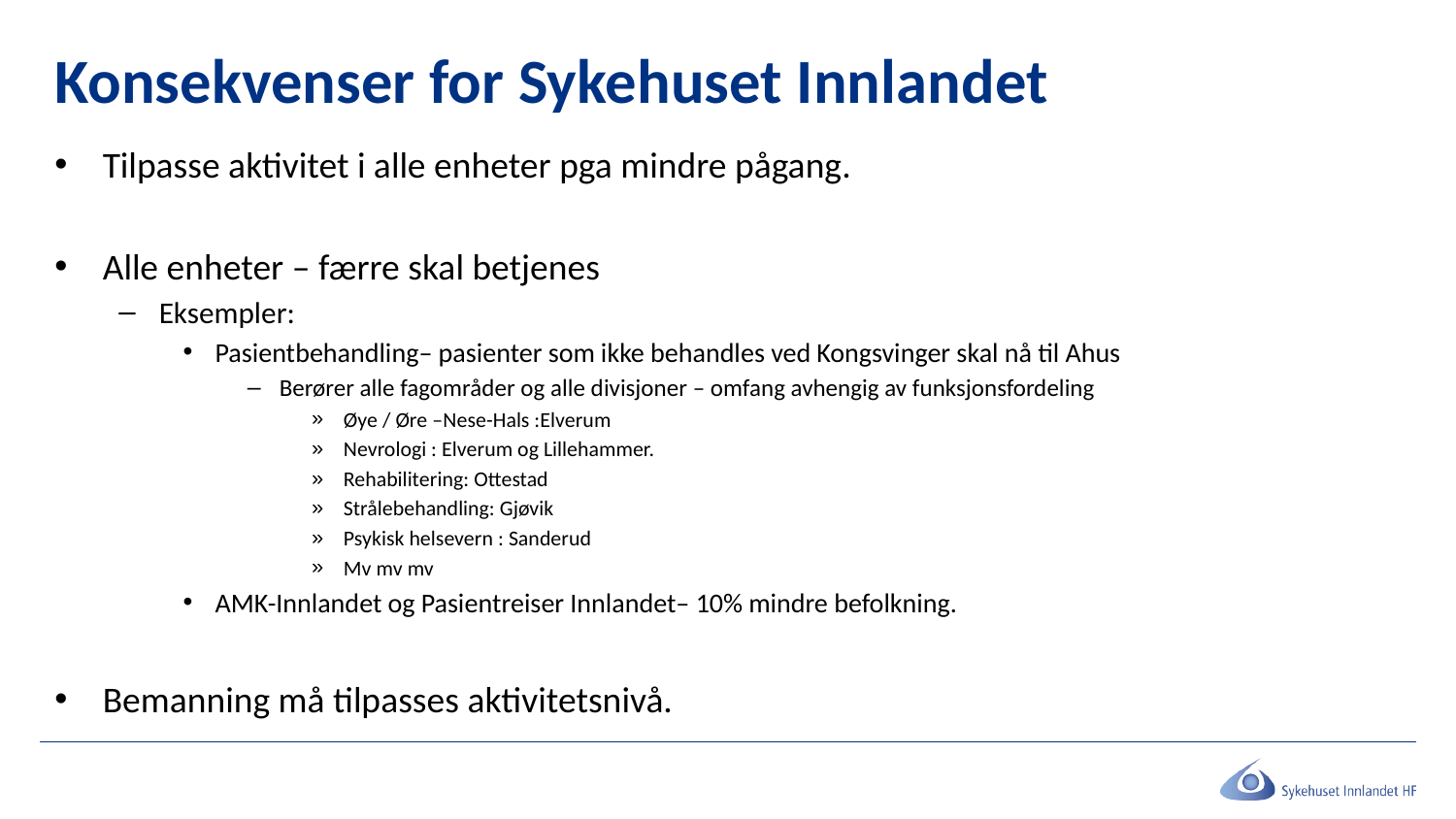

# Konsekvenser for Sykehuset Innlandet
Tilpasse aktivitet i alle enheter pga mindre pågang.

Alle enheter – færre skal betjenes
Eksempler:
Pasientbehandling– pasienter som ikke behandles ved Kongsvinger skal nå til Ahus
Berører alle fagområder og alle divisjoner – omfang avhengig av funksjonsfordeling
Øye / Øre –Nese-Hals :Elverum
Nevrologi : Elverum og Lillehammer.
Rehabilitering: Ottestad
Strålebehandling: Gjøvik
Psykisk helsevern : Sanderud
Mv mv mv
AMK-Innlandet og Pasientreiser Innlandet– 10% mindre befolkning.

Bemanning må tilpasses aktivitetsnivå.